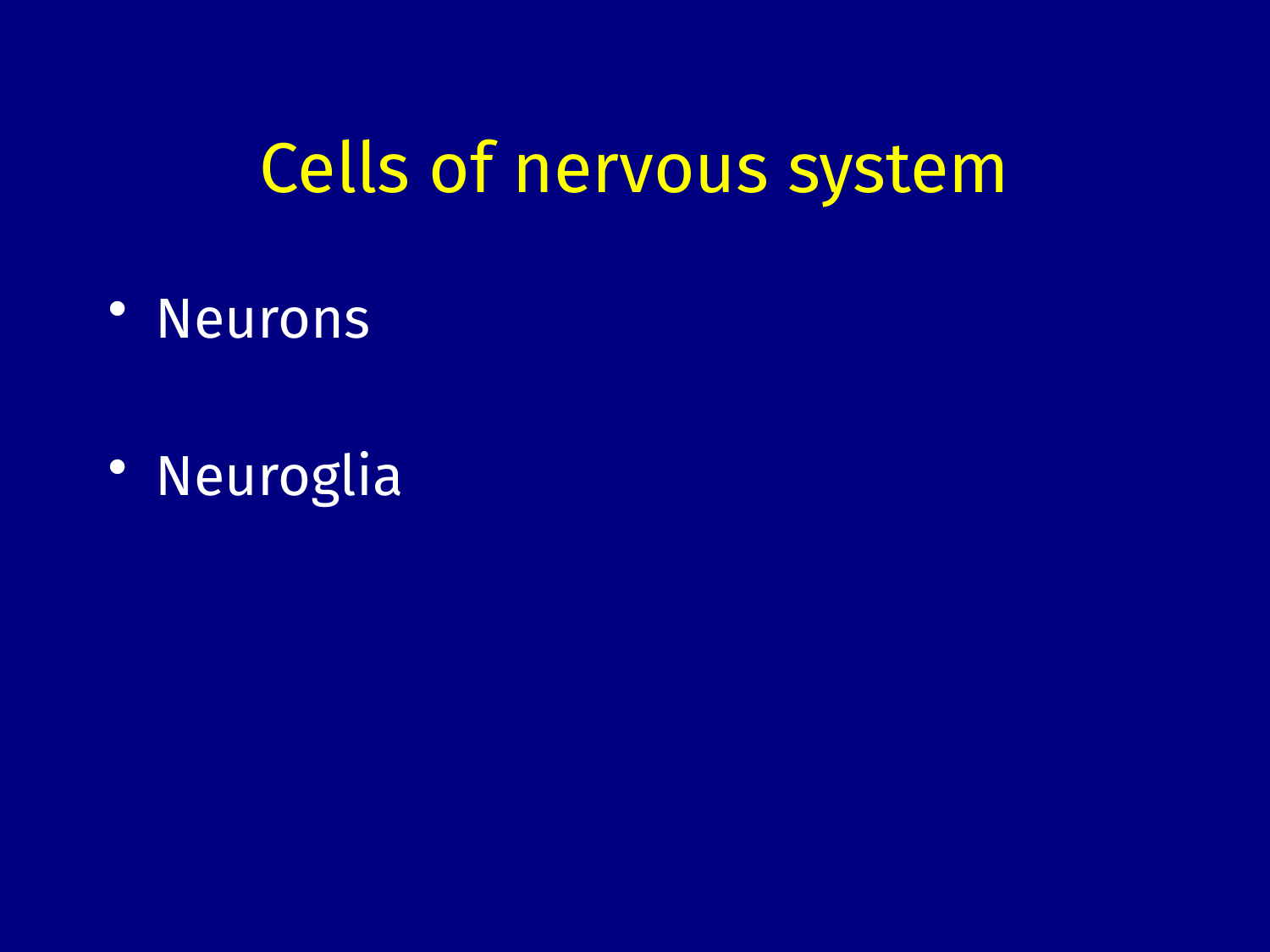

# Cells of nervous system
Neurons

Neuroglia